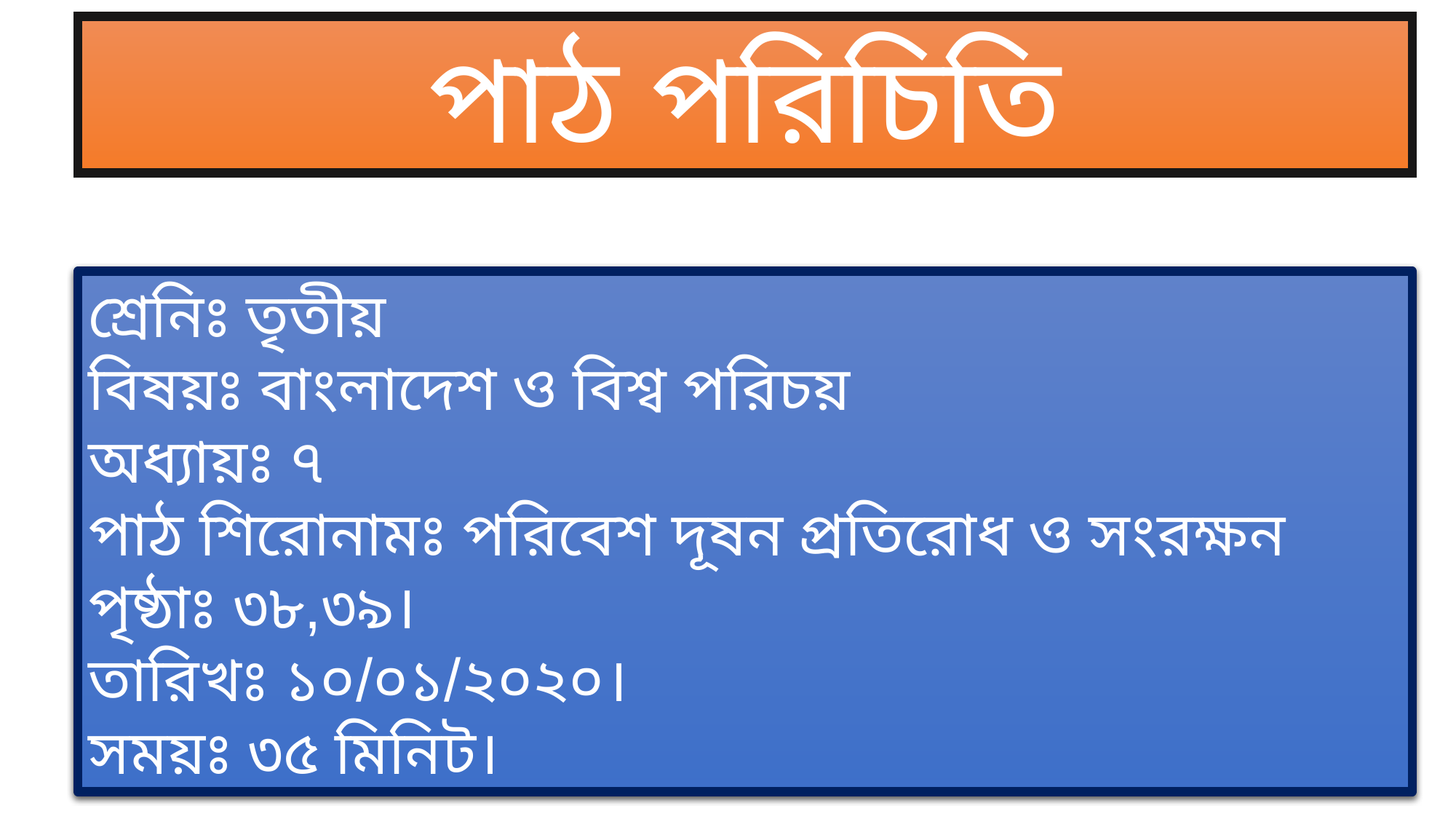

পাঠ পরিচিতি
শ্রেনিঃ তৃতীয়
বিষয়ঃ বাংলাদেশ ও বিশ্ব পরিচয়
অধ্যায়ঃ ৭
পাঠ শিরোনামঃ পরিবেশ দূষন প্রতিরোধ ও সংরক্ষন
পৃষ্ঠাঃ ৩৮,৩৯।
তারিখঃ ১০/০১/২০২০।
সময়ঃ ৩৫ মিনিট।